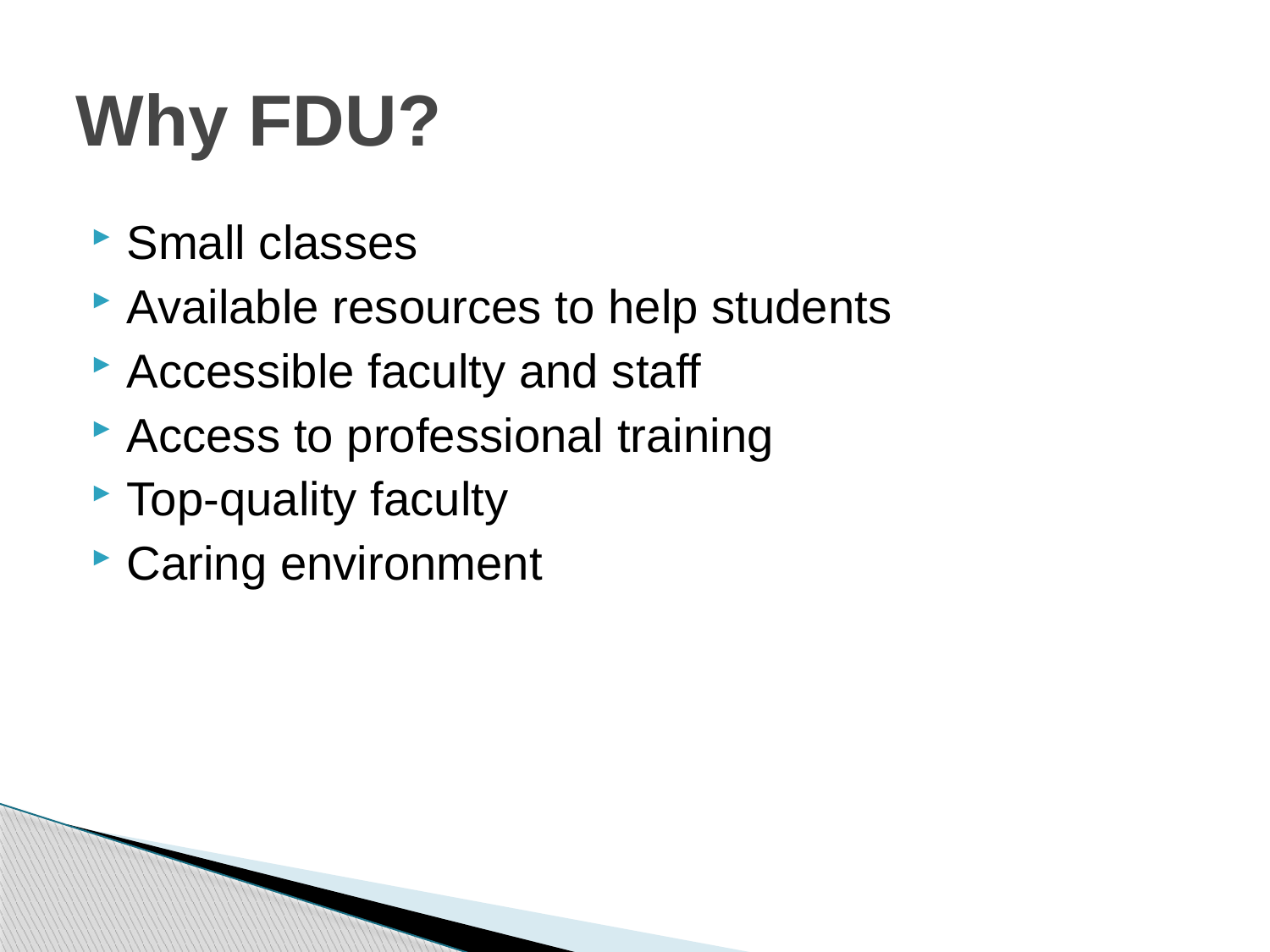

# Why FDU?
Small classes
Available resources to help students
Accessible faculty and staff
Access to professional training
Top-quality faculty
Caring environment